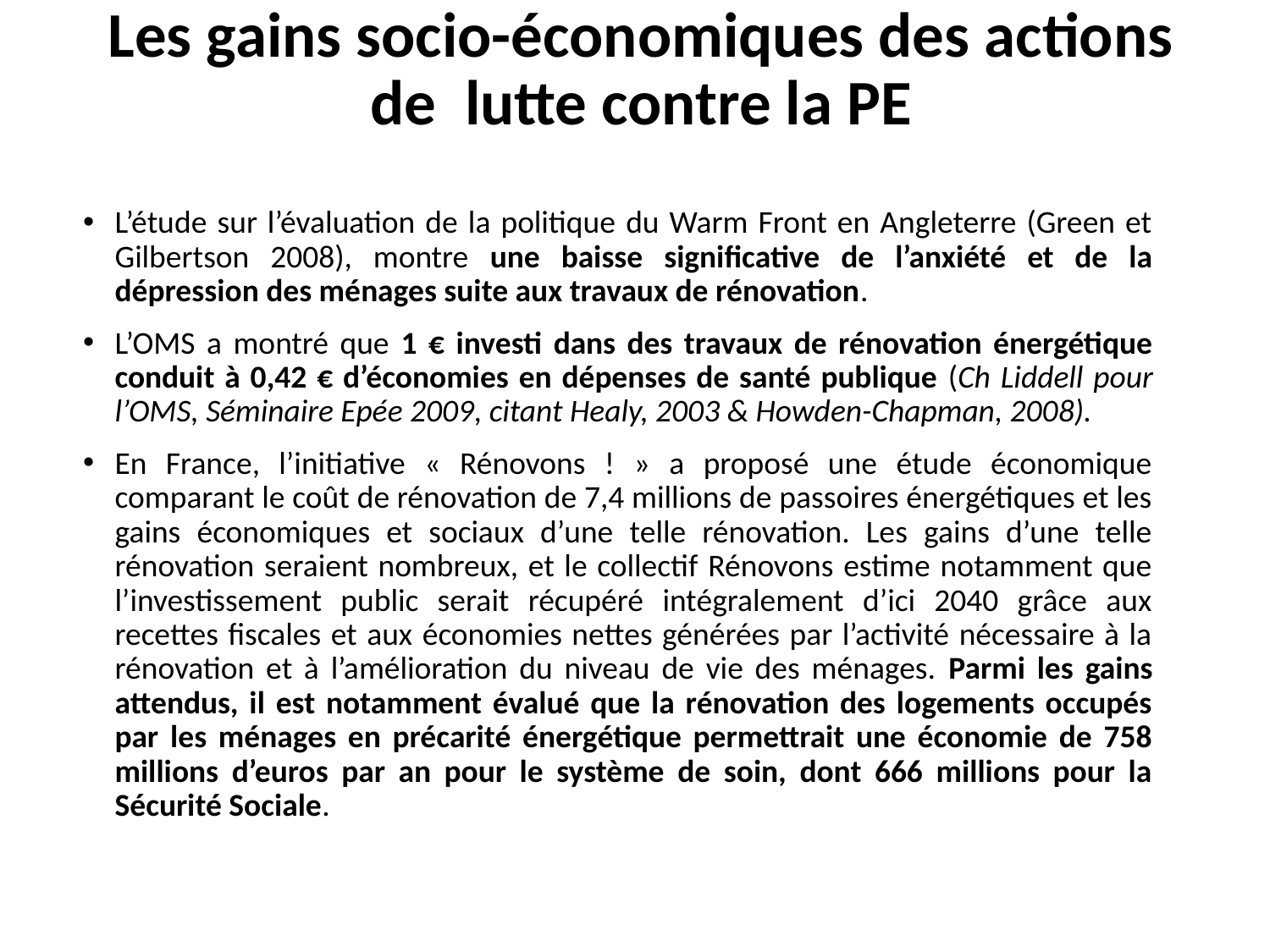

# Les gains socio-économiques des actions de  lutte contre la PE
L’étude sur l’évaluation de la politique du Warm Front en Angleterre (Green et Gilbertson 2008), montre une baisse significative de l’anxiété et de la dépression des ménages suite aux travaux de rénovation.
L’OMS a montré que 1 € investi dans des travaux de rénovation énergétique conduit à 0,42 € d’économies en dépenses de santé publique (Ch Liddell pour l’OMS, Séminaire Epée 2009, citant Healy, 2003 & Howden-Chapman, 2008).
En France, l’initiative « Rénovons ! » a proposé une étude économique comparant le coût de rénovation de 7,4 millions de passoires énergétiques et les gains économiques et sociaux d’une telle rénovation. Les gains d’une telle rénovation seraient nombreux, et le collectif Rénovons estime notamment que l’investissement public serait récupéré intégralement d’ici 2040 grâce aux recettes fiscales et aux économies nettes générées par l’activité nécessaire à la rénovation et à l’amélioration du niveau de vie des ménages. Parmi les gains attendus, il est notamment évalué que la rénovation des logements occupés par les ménages en précarité énergétique permettrait une économie de 758 millions d’euros par an pour le système de soin, dont 666 millions pour la Sécurité Sociale.